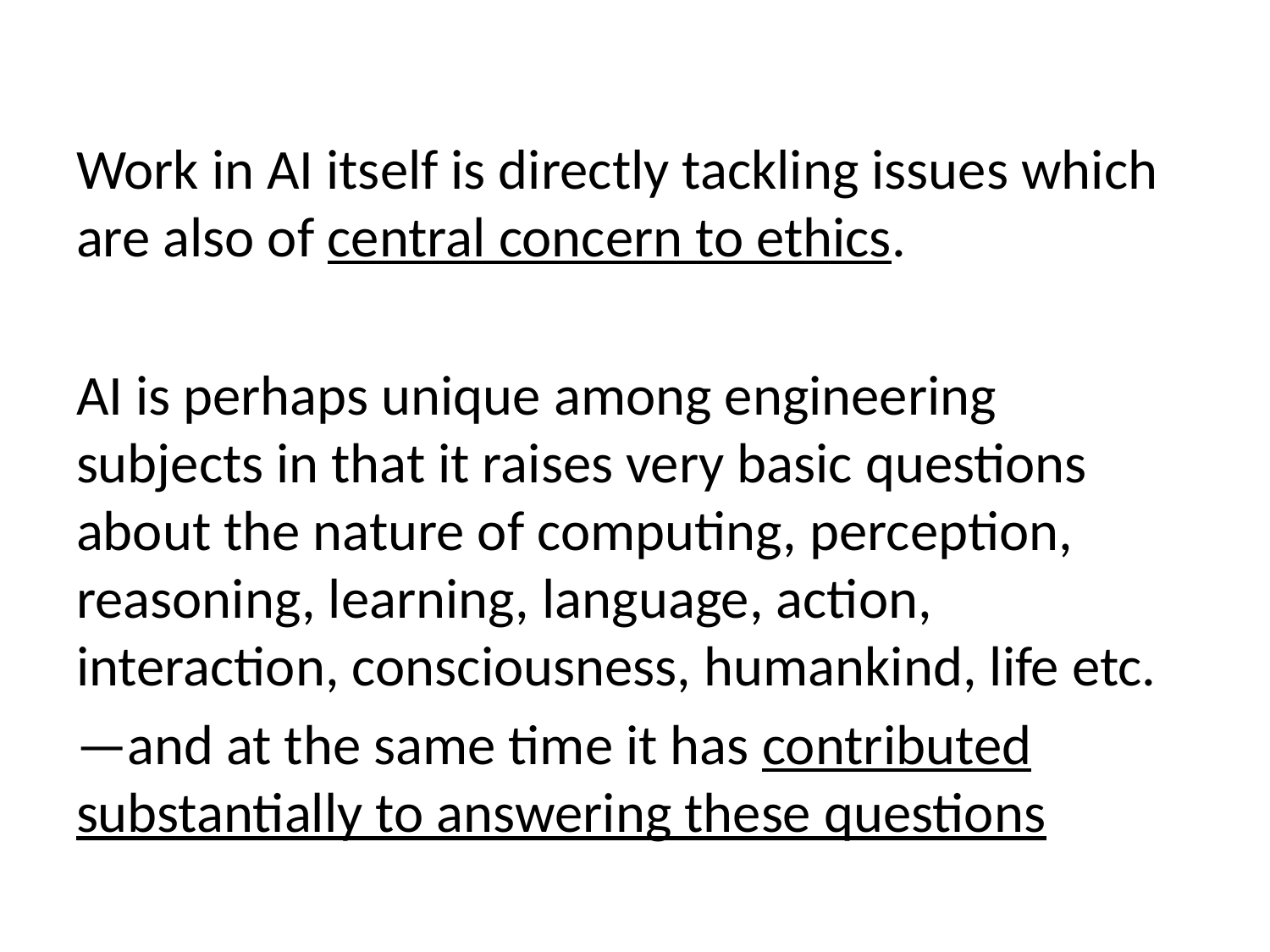

#
Work in AI itself is directly tackling issues which are also of central concern to ethics.

AI is perhaps unique among engineering subjects in that it raises very basic questions about the nature of computing, perception, reasoning, learning, language, action, interaction, consciousness, humankind, life etc.
—and at the same time it has contributed substantially to answering these questions